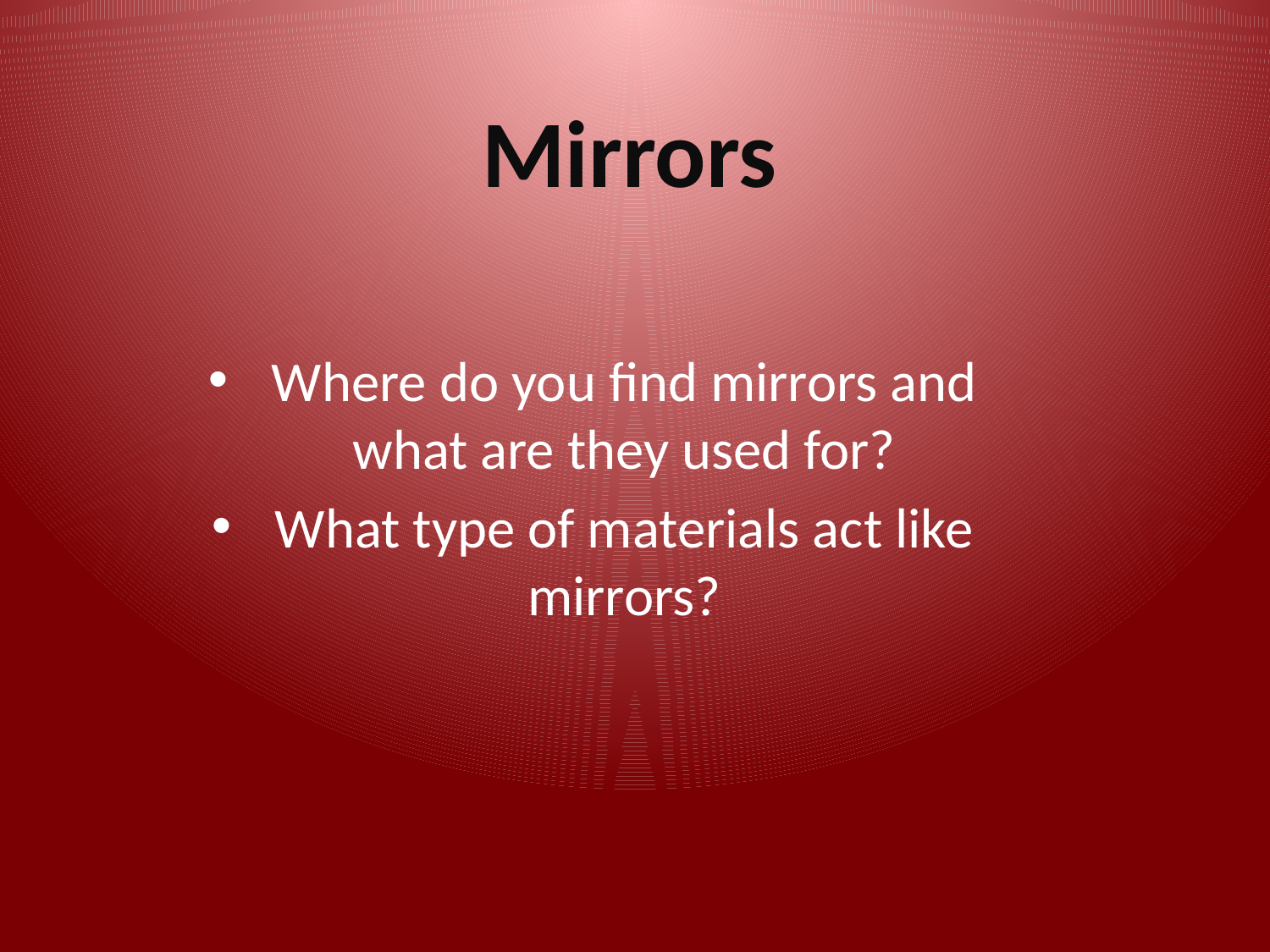

# Mirrors
Where do you find mirrors and what are they used for?
What type of materials act like mirrors?